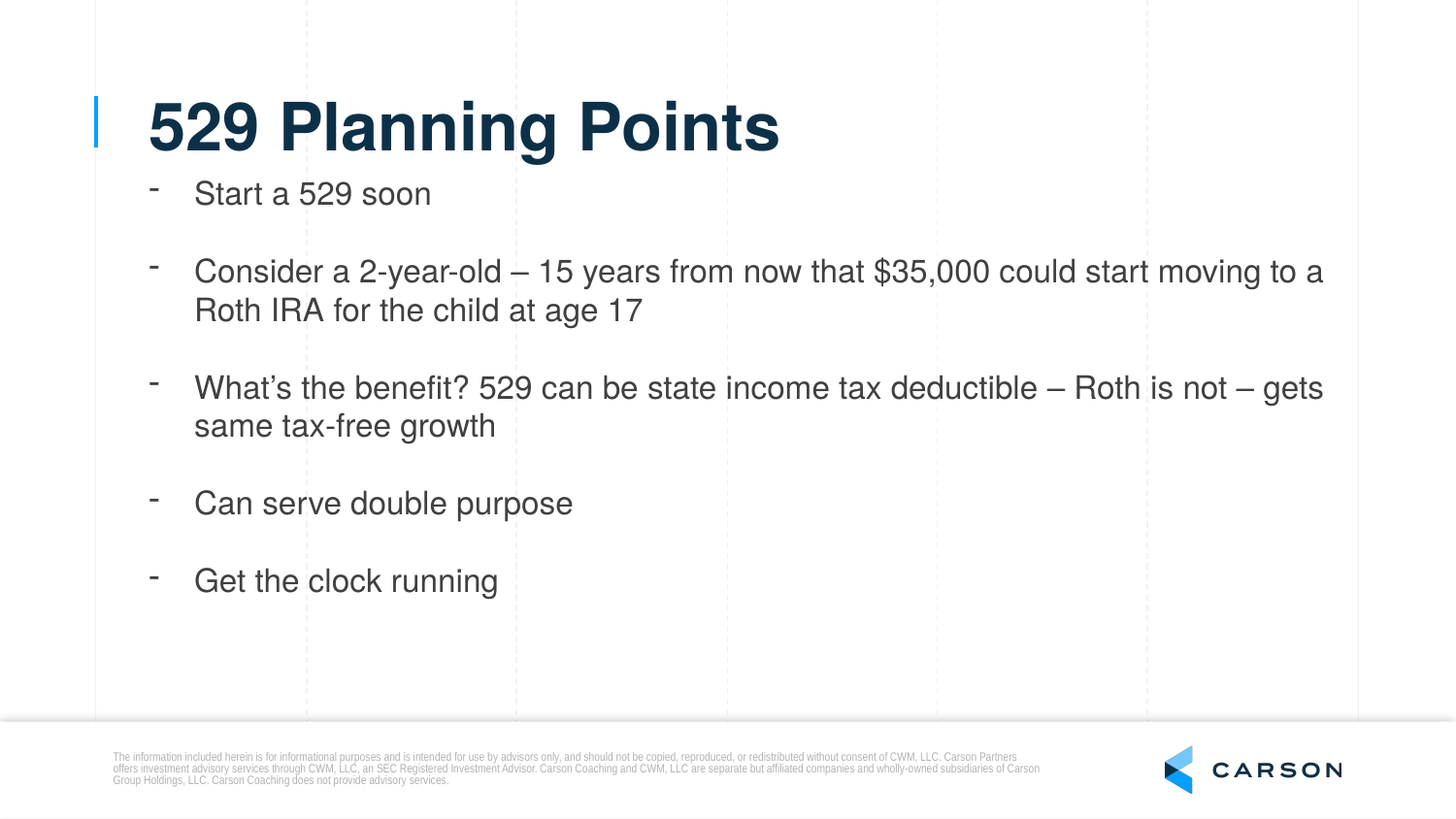

529 Planning Points
Start a 529 soon

Consider a 2-year-old – 15 years from now that $35,000 could start moving to a Roth IRA for the child at age 17

What’s the benefit? 529 can be state income tax deductible – Roth is not – gets same tax-free growth

Can serve double purpose

Get the clock running